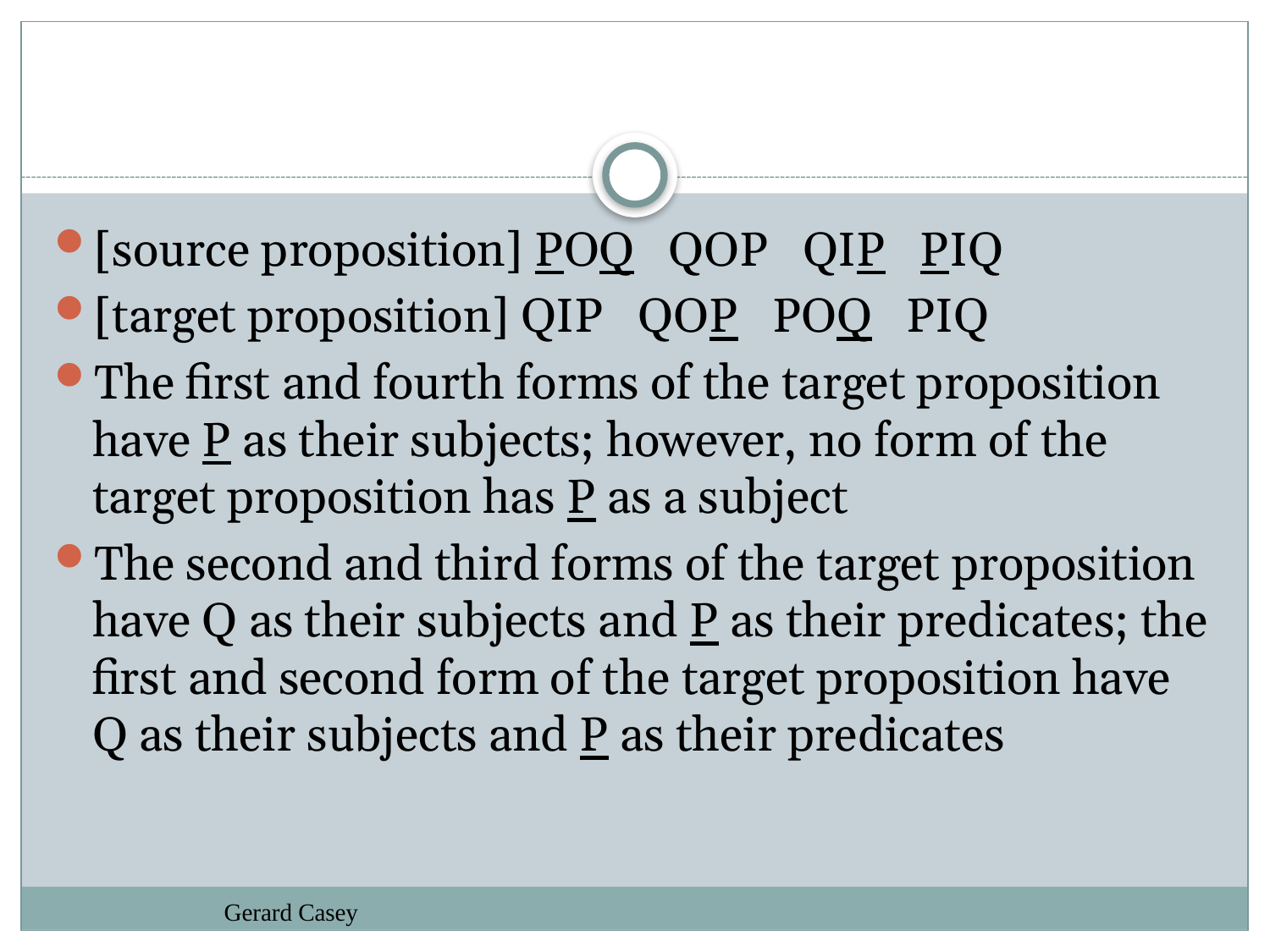

#
[source proposition] POQ   QOP   QIP   PIQ
[target proposition] QIP   QOP   POQ   PIQ
The first and fourth forms of the target proposition have P as their subjects; however, no form of the target proposition has P as a subject
The second and third forms of the target proposition have Q as their subjects and P as their predicates; the first and second form of the target proposition have Q as their subjects and P as their predicates
Gerard Casey